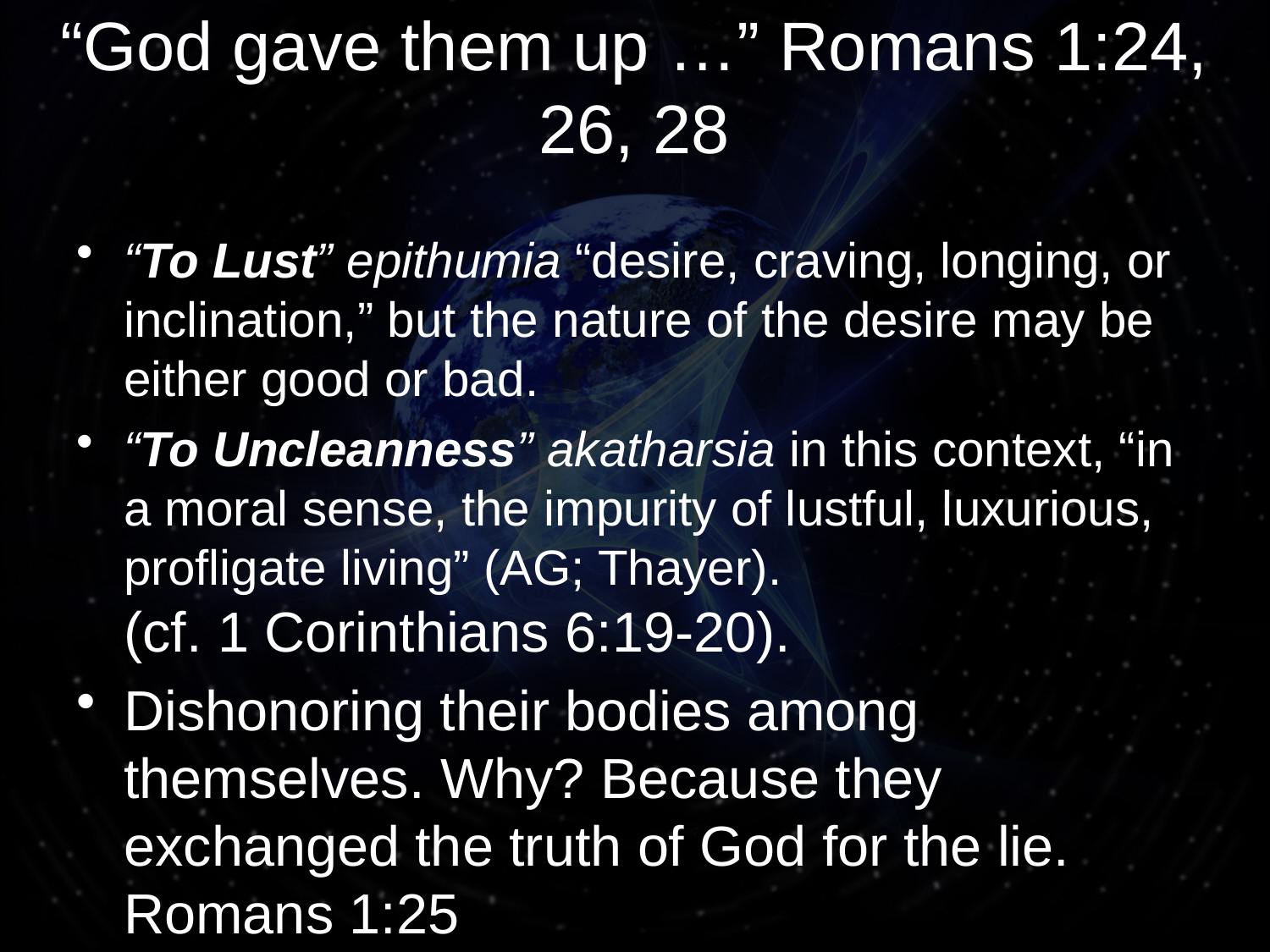

# “God gave them up …” Romans 1:24, 26, 28
“To Lust” epithumia “desire, craving, longing, or inclination,” but the nature of the desire may be either good or bad.
“To Uncleanness” akatharsia in this context, “in a moral sense, the impurity of lustful, luxurious, profligate living” (AG; Thayer).
(cf. 1 Corinthians 6:19-20).
Dishonoring their bodies among themselves. Why? Because they exchanged the truth of God for the lie. Romans 1:25
10